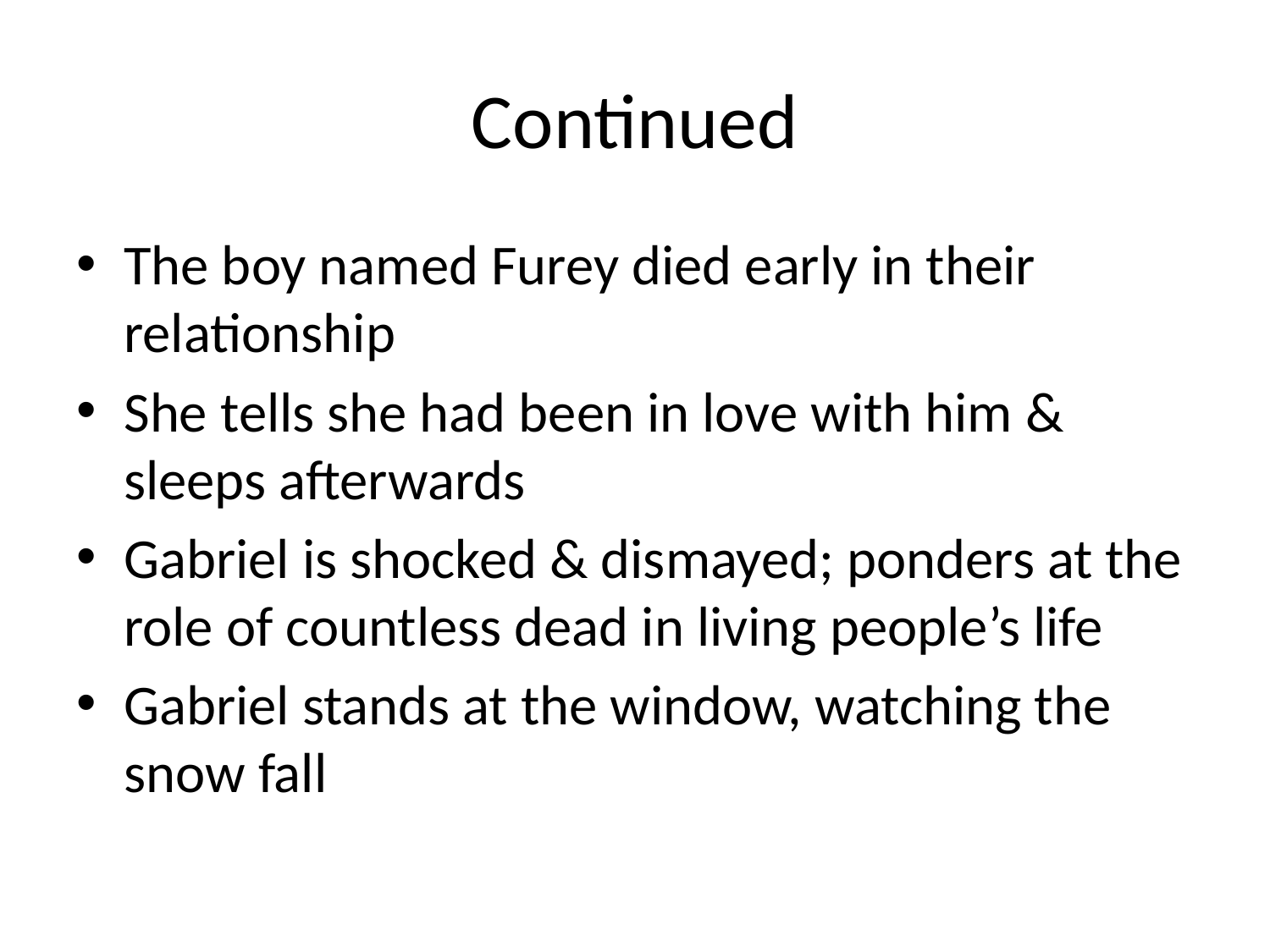

# Continued
The boy named Furey died early in their relationship
She tells she had been in love with him & sleeps afterwards
Gabriel is shocked & dismayed; ponders at the role of countless dead in living people’s life
Gabriel stands at the window, watching the snow fall